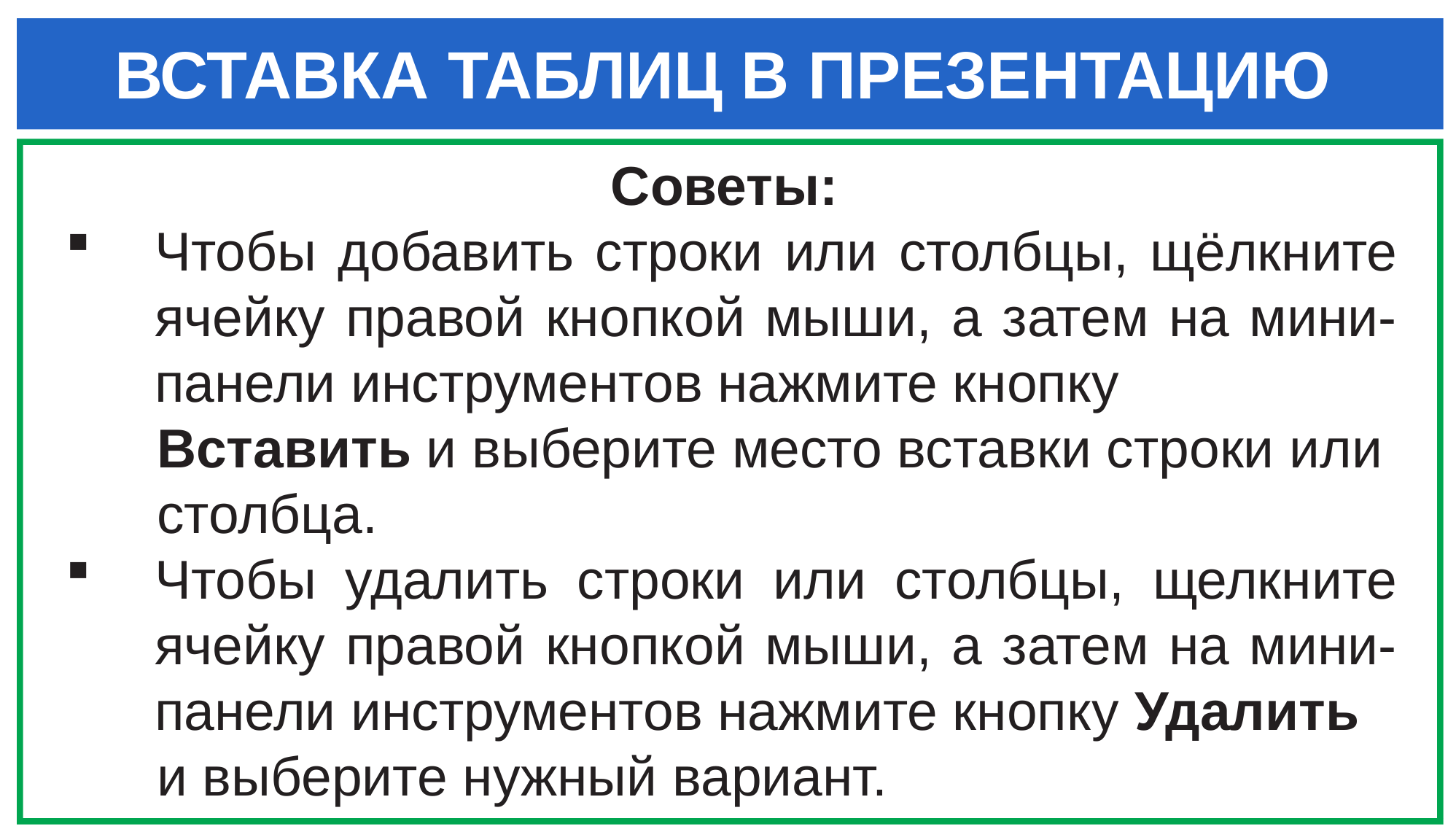

ВСТАВКА ТАБЛИЦ В ПРЕЗЕНТАЦИЮ
Советы:
Чтобы добавить строки или столбцы, щёлкните ячейку правой кнопкой мыши, а затем на мини-панели инструментов нажмите кнопку
      Вставить и выберите место вставки строки или
      столбца.
Чтобы удалить строки или столбцы, щелкните ячейку правой кнопкой мыши, а затем на мини-панели инструментов нажмите кнопку Удалить
      и выберите нужный вариант.